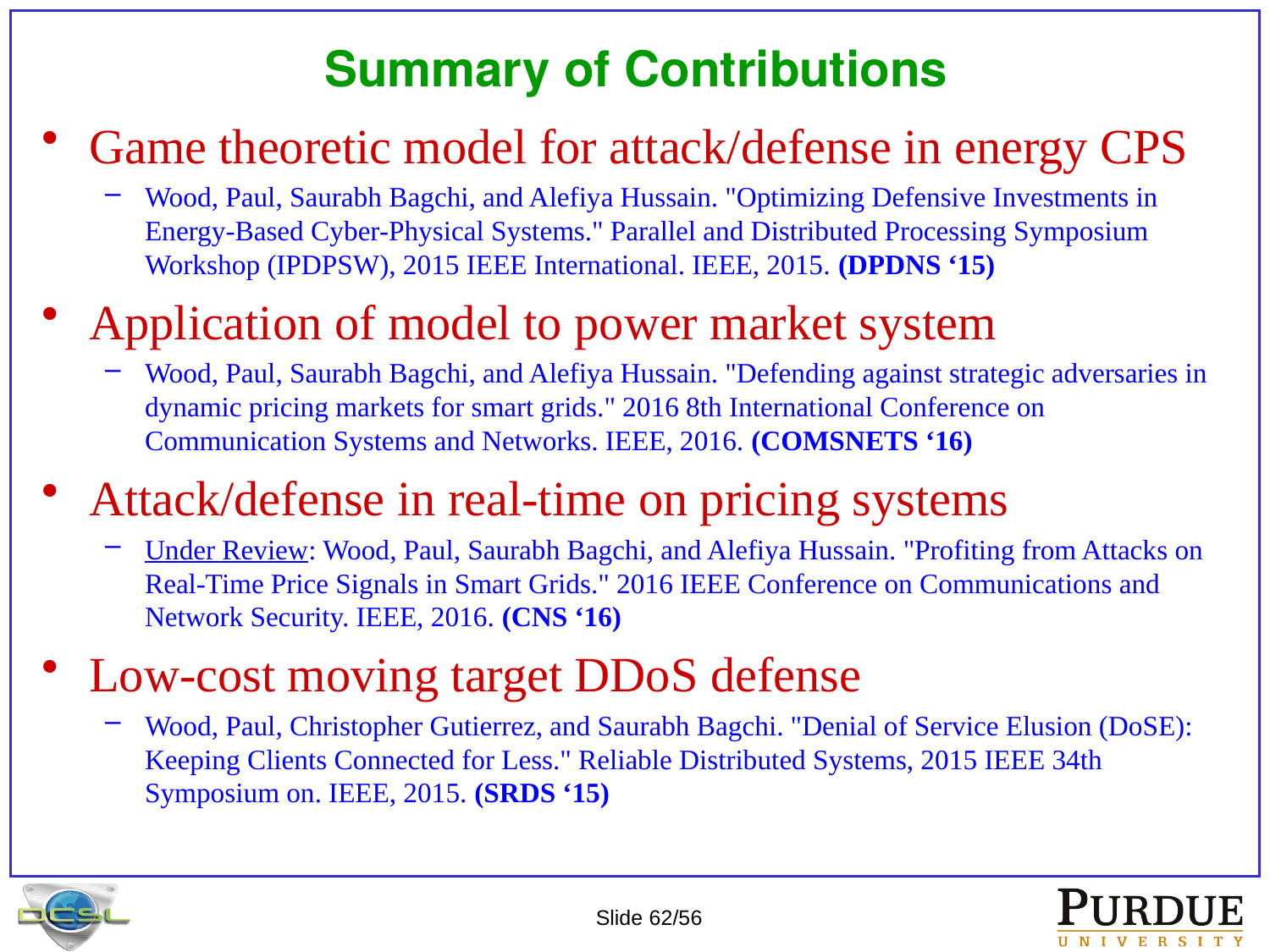

# Summary of Contributions
Game theoretic model for attack/defense in energy CPS
Wood, Paul, Saurabh Bagchi, and Alefiya Hussain. "Optimizing Defensive Investments in Energy-Based Cyber-Physical Systems." Parallel and Distributed Processing Symposium Workshop (IPDPSW), 2015 IEEE International. IEEE, 2015. (DPDNS ‘15)
Application of model to power market system
Wood, Paul, Saurabh Bagchi, and Alefiya Hussain. "Defending against strategic adversaries in dynamic pricing markets for smart grids." 2016 8th International Conference on Communication Systems and Networks. IEEE, 2016. (COMSNETS ‘16)
Attack/defense in real-time on pricing systems
Under Review: Wood, Paul, Saurabh Bagchi, and Alefiya Hussain. "Profiting from Attacks on Real-Time Price Signals in Smart Grids." 2016 IEEE Conference on Communications and Network Security. IEEE, 2016. (CNS ‘16)
Low-cost moving target DDoS defense
Wood, Paul, Christopher Gutierrez, and Saurabh Bagchi. "Denial of Service Elusion (DoSE): Keeping Clients Connected for Less." Reliable Distributed Systems, 2015 IEEE 34th Symposium on. IEEE, 2015. (SRDS ‘15)